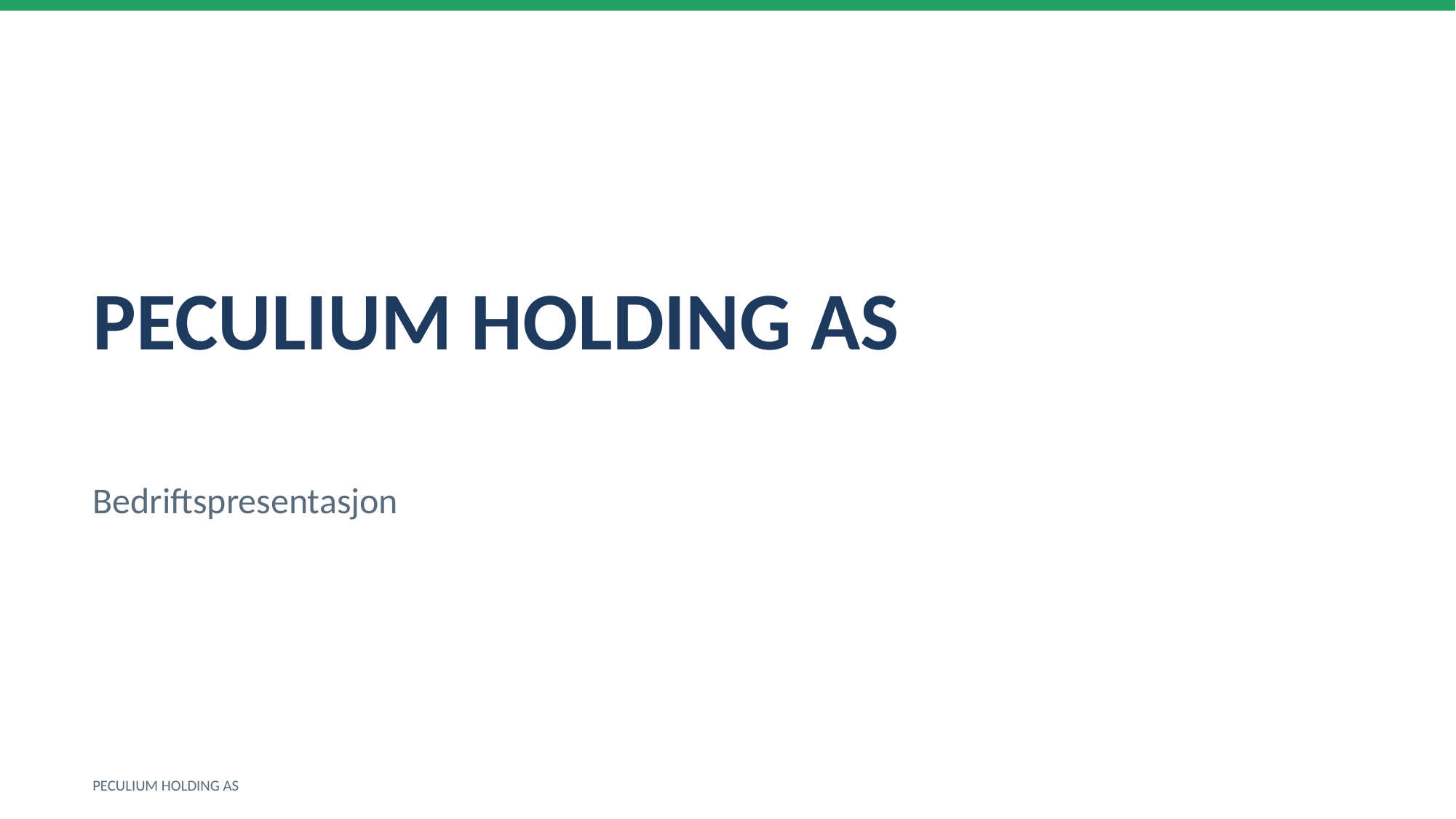

PECULIUM HOLDING AS
Bedriftspresentasjon
PECULIUM HOLDING AS